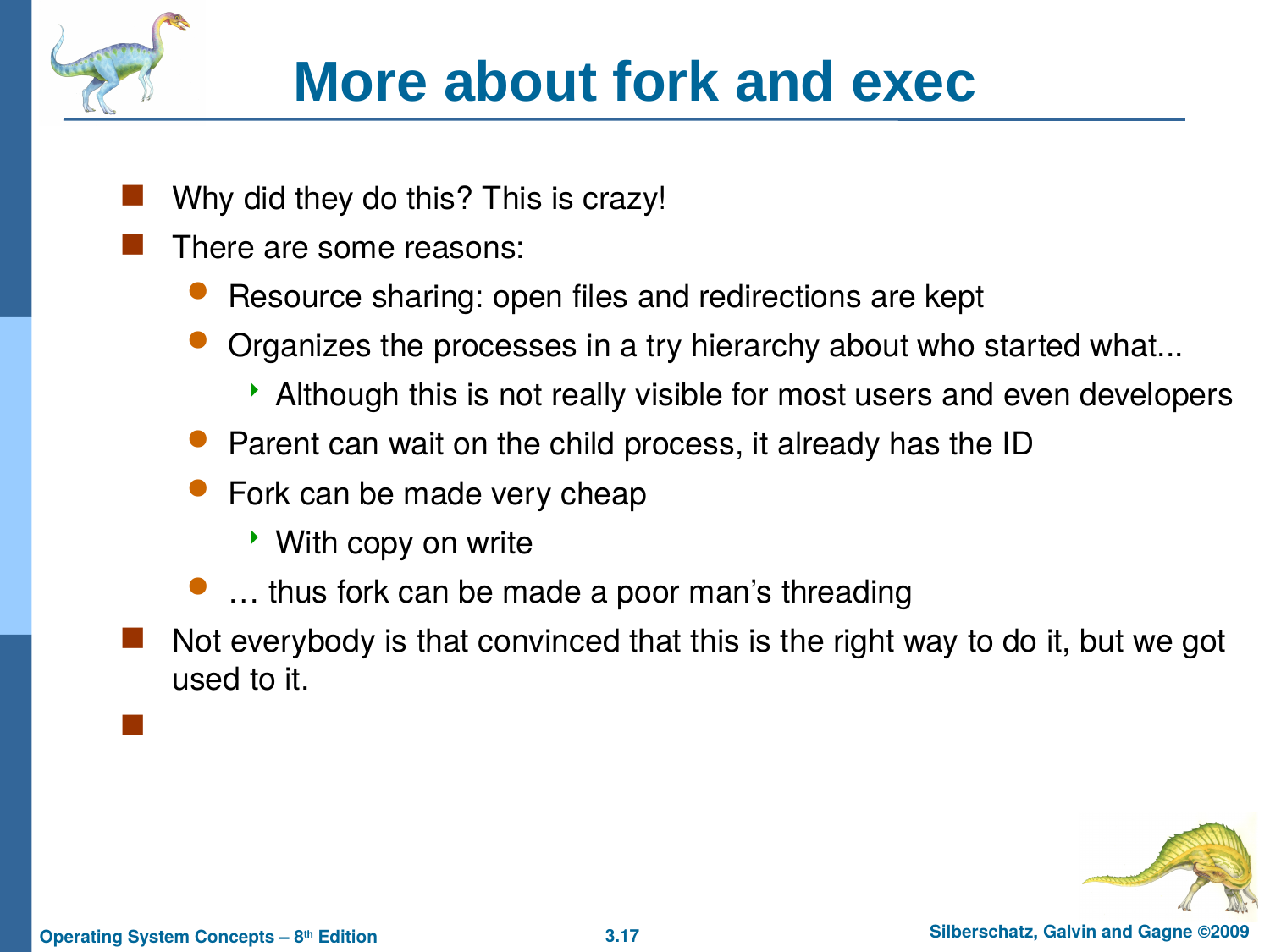

# More about fork and exec
Why did they do this? This is crazy!
There are some reasons:
Resource sharing: open files and redirections are kept
Organizes the processes in a try hierarchy about who started what...
Although this is not really visible for most users and even developers
Parent can wait on the child process, it already has the ID
Fork can be made very cheap
With copy on write
… thus fork can be made a poor man’s threading
Not everybody is that convinced that this is the right way to do it, but we got used to it.